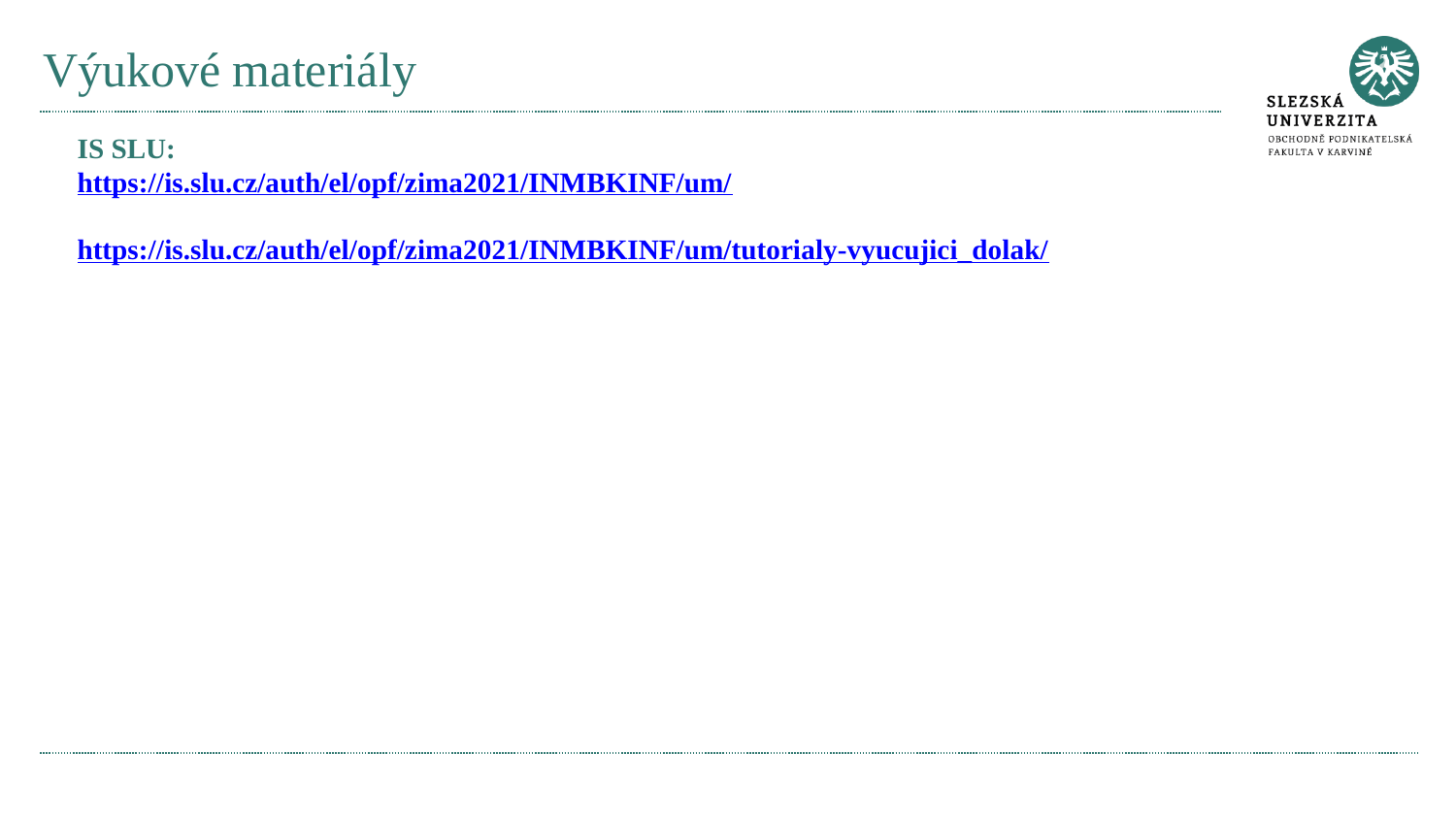

# Výukové materiály
IS SLU:
https://is.slu.cz/auth/el/opf/zima2021/INMBKINF/um/

https://is.slu.cz/auth/el/opf/zima2021/INMBKINF/um/tutorialy-vyucujici_dolak/